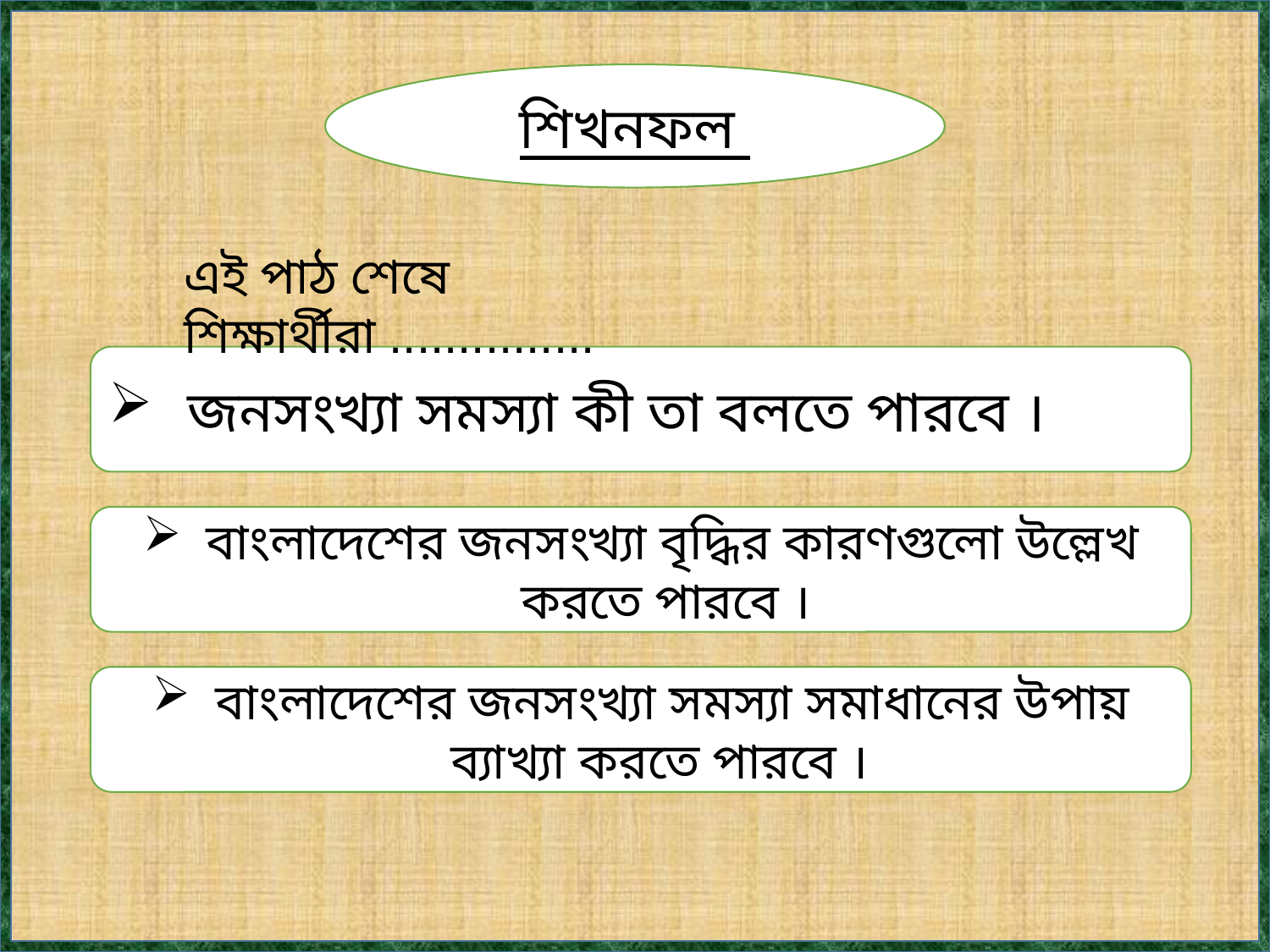

শিখনফল
এই পাঠ শেষে শিক্ষার্থীরা ...............
 জনসংখ্যা সমস্যা কী তা বলতে পারবে ।
বাংলাদেশের জনসংখ্যা বৃদ্ধির কারণগুলো উল্লেখ করতে পারবে ।
বাংলাদেশের জনসংখ্যা সমস্যা সমাধানের উপায় ব্যাখ্যা করতে পারবে ।